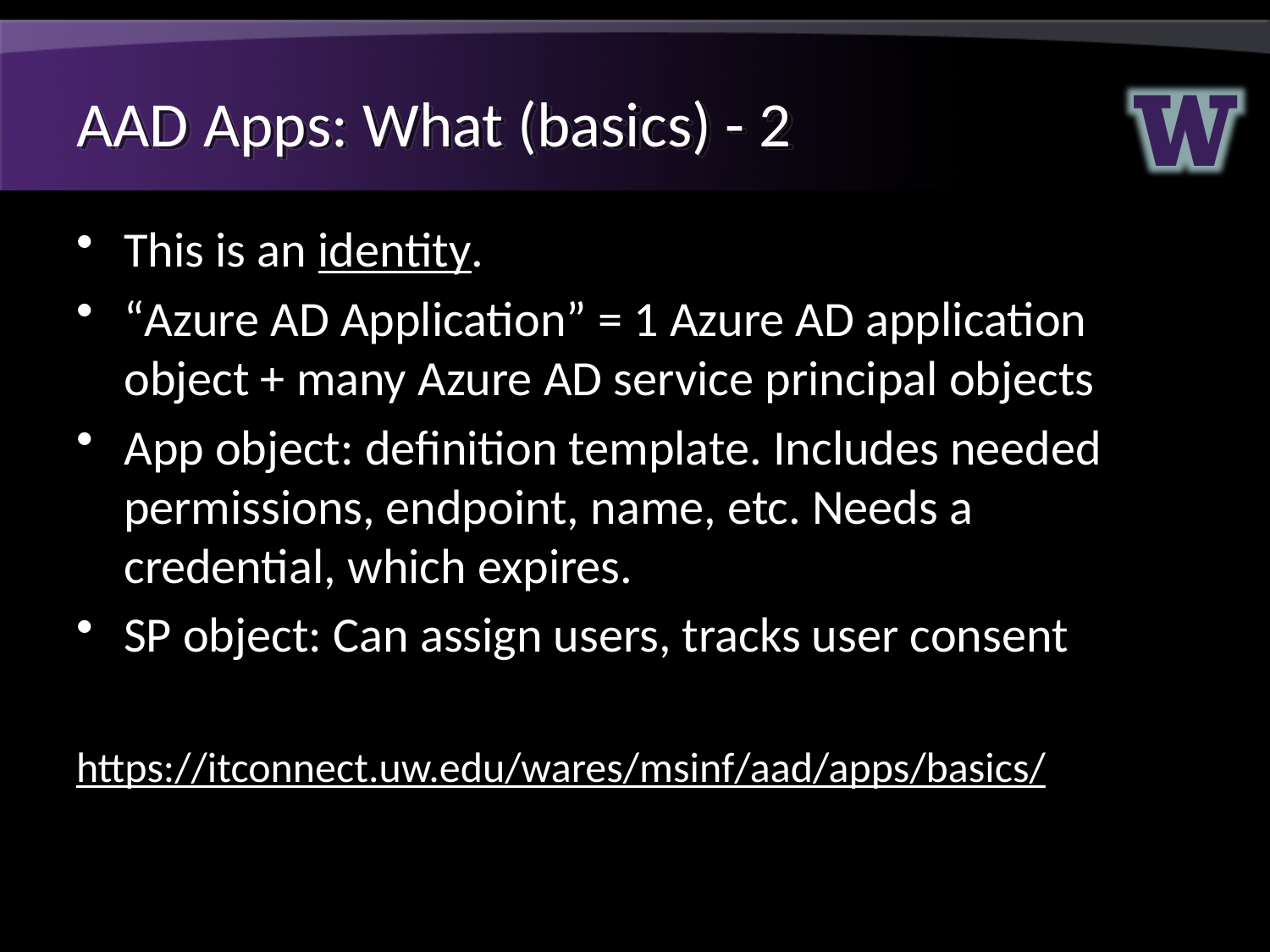

# AAD Apps: What (basics) - 2
This is an identity.
“Azure AD Application” = 1 Azure AD application object + many Azure AD service principal objects
App object: definition template. Includes needed permissions, endpoint, name, etc. Needs a credential, which expires.
SP object: Can assign users, tracks user consent

https://itconnect.uw.edu/wares/msinf/aad/apps/basics/